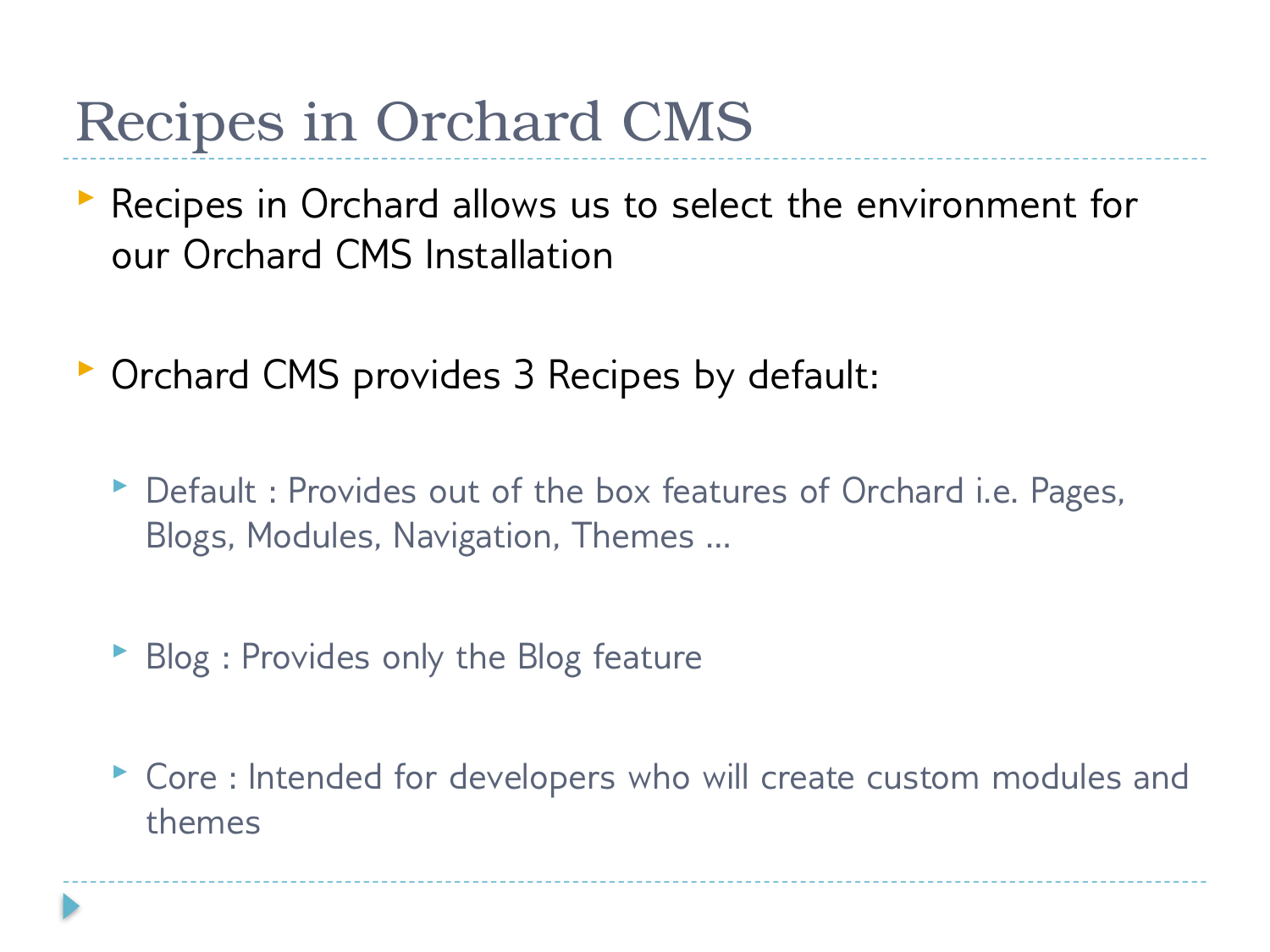

# Recipes in Orchard CMS
Recipes in Orchard allows us to select the environment for our Orchard CMS Installation

Orchard CMS provides 3 Recipes by default:

Default : Provides out of the box features of Orchard i.e. Pages, Blogs, Modules, Navigation, Themes …

Blog : Provides only the Blog feature

Core : Intended for developers who will create custom modules and themes